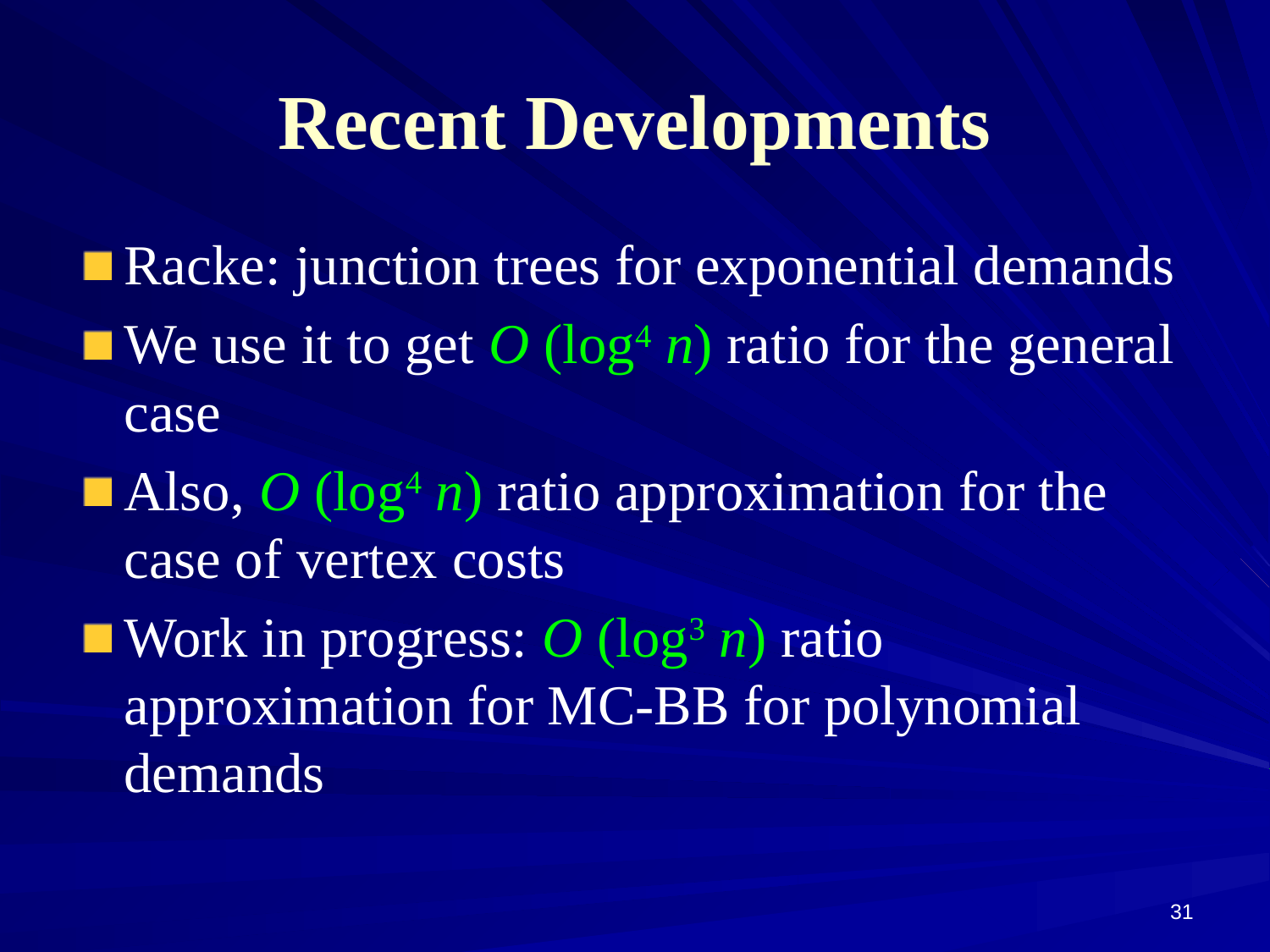

# Recent Developments
Racke: junction trees for exponential demands
We use it to get O (log4 n) ratio for the general case
Also, O (log4 n) ratio approximation for the case of vertex costs
Work in progress: O (log3 n) ratio approximation for MC-BB for polynomial demands

31